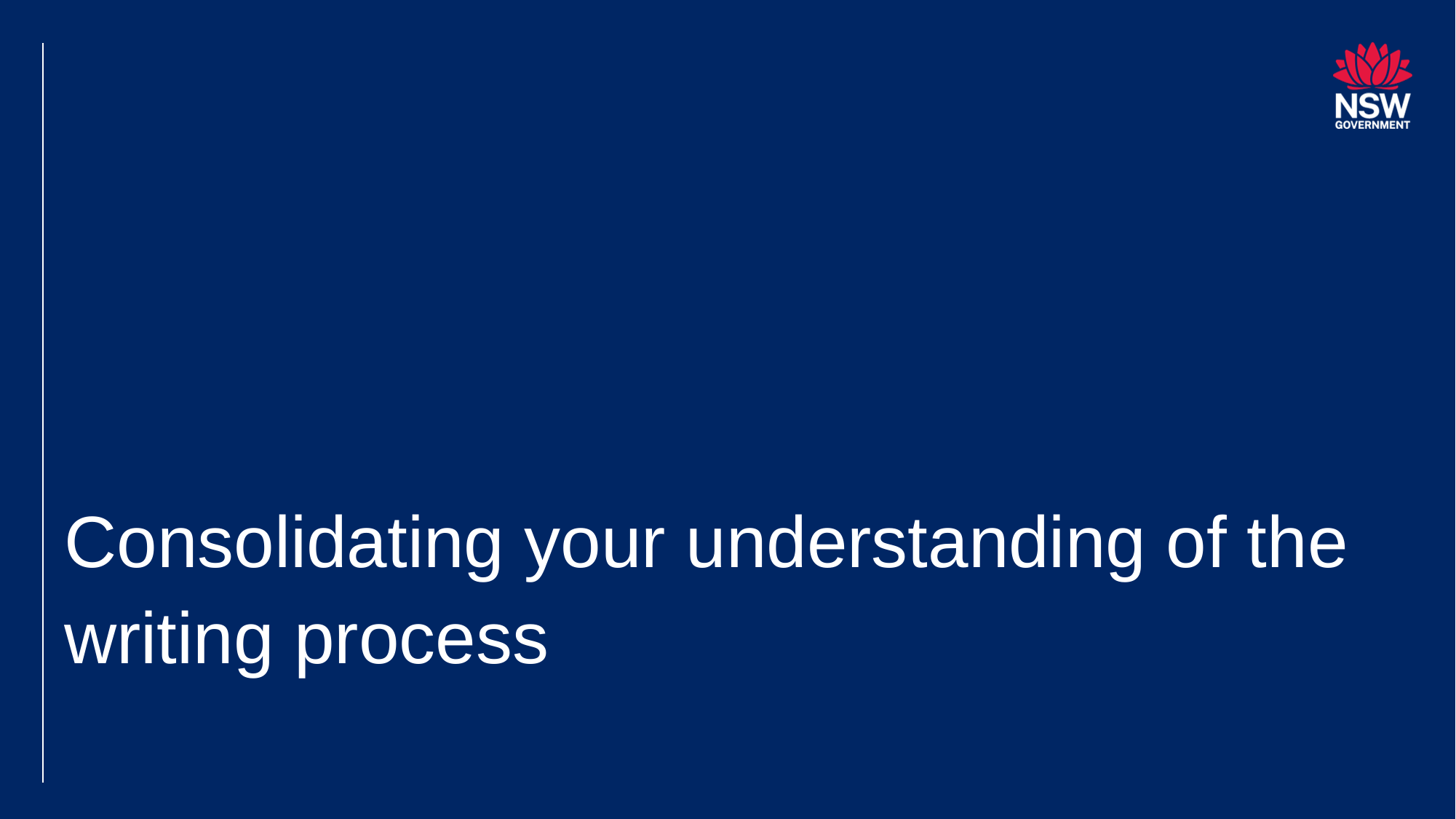

# Consolidating your understanding of the writing process